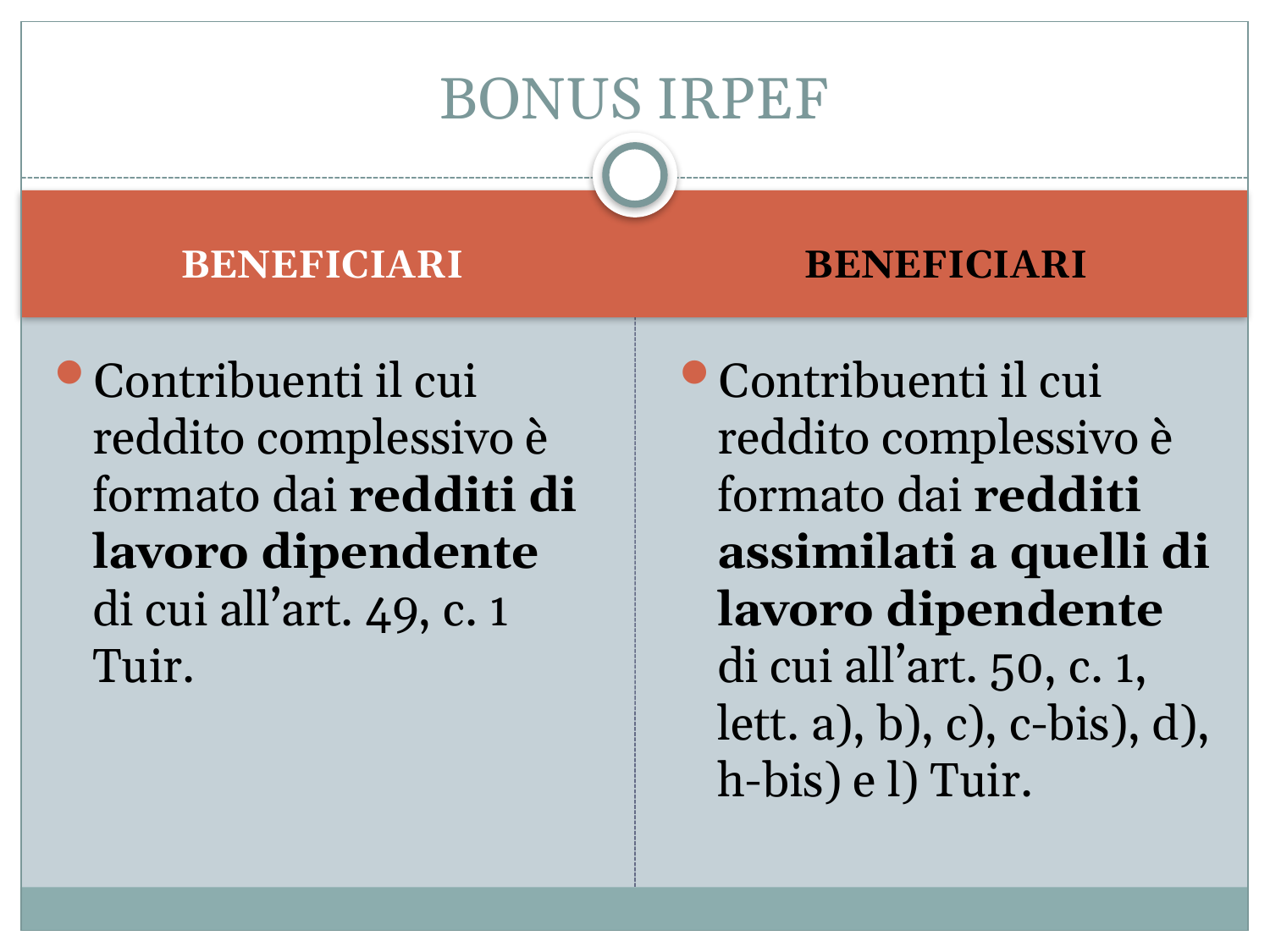

# BONUS IRPEF
BENEFICIARI
BENEFICIARI
Contribuenti il cui reddito complessivo è formato dai redditi di lavoro dipendente di cui all’art. 49, c. 1 Tuir.
Contribuenti il cui reddito complessivo è formato dai redditi assimilati a quelli di lavoro dipendente di cui all’art. 50, c. 1, lett. a), b), c), c-bis), d), h-bis) e l) Tuir.